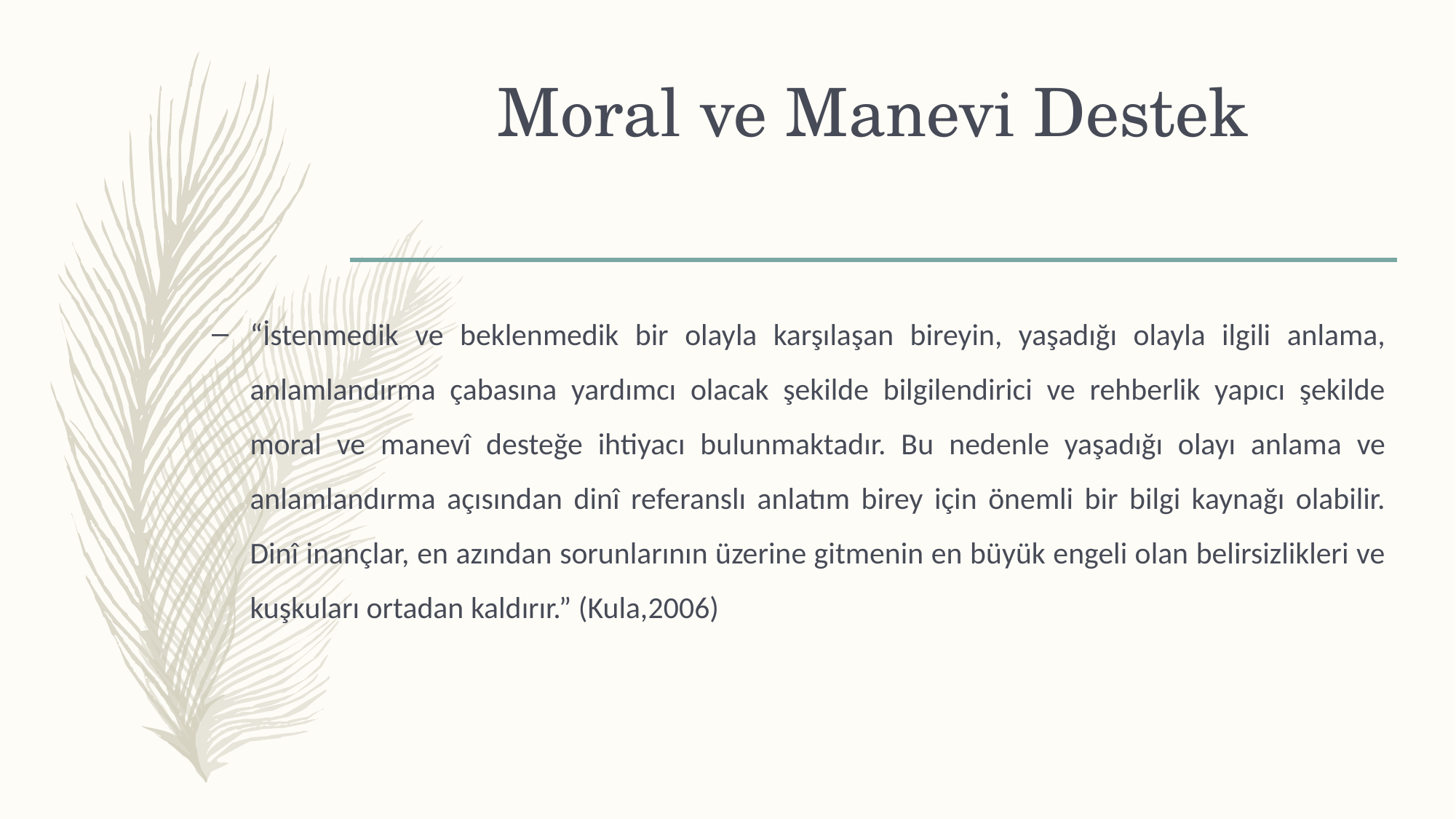

# Moral ve Manevi Destek
“İstenmedik ve beklenmedik bir olayla karşılaşan bireyin, yaşadığı olayla ilgili anlama, anlamlandırma çabasına yardımcı olacak şekilde bilgilendirici ve rehberlik yapıcı şekilde moral ve manevî desteğe ihtiyacı bulunmaktadır. Bu nedenle yaşadığı olayı anlama ve anlamlandırma açısından dinî referanslı anlatım birey için önemli bir bilgi kaynağı olabilir. Dinî inançlar, en azından sorunlarının üzerine gitmenin en büyük engeli olan belirsizlikleri ve kuşkuları ortadan kaldırır.” (Kula,2006)